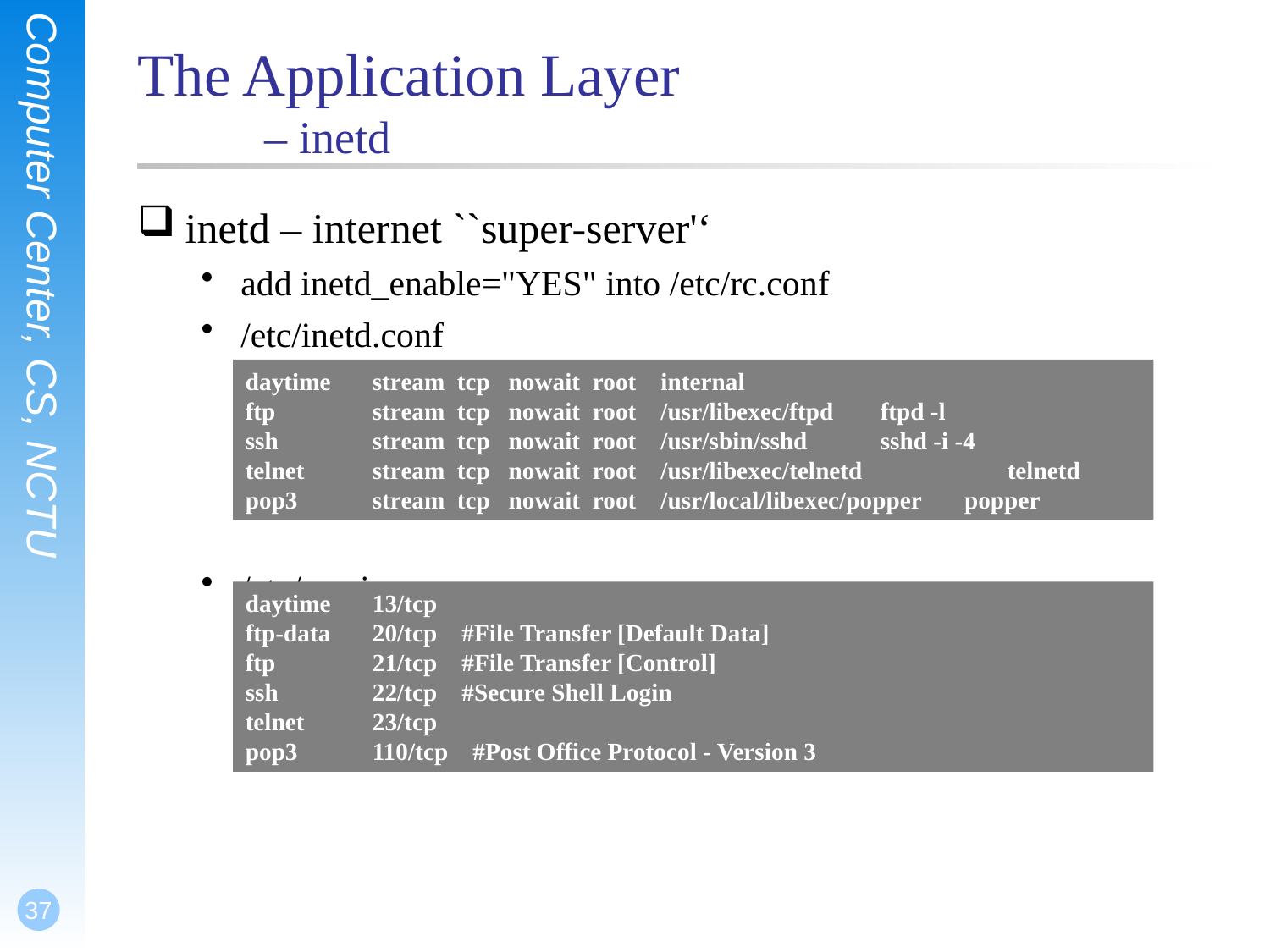

# The Application Layer – inetd
inetd – internet ``super-server'‘
add inetd_enable="YES" into /etc/rc.conf
/etc/inetd.conf

/etc/services
daytime 	stream  tcp   nowait  root    internal
ftp    	stream  tcp   nowait  root    /usr/libexec/ftpd       	ftpd -l
ssh    	stream  tcp   nowait  root    /usr/sbin/sshd          	sshd -i -4
telnet 	stream  tcp   nowait  root    /usr/libexec/telnetd   	telnetd
pop3   	stream  tcp   nowait  root    /usr/local/libexec/popper       popper
daytime	13/tcp
ftp-data 	20/tcp    #File Transfer [Default Data]
ftp	21/tcp    #File Transfer [Control]
ssh	22/tcp    #Secure Shell Login
telnet	23/tcp
pop3	110/tcp    #Post Office Protocol - Version 3